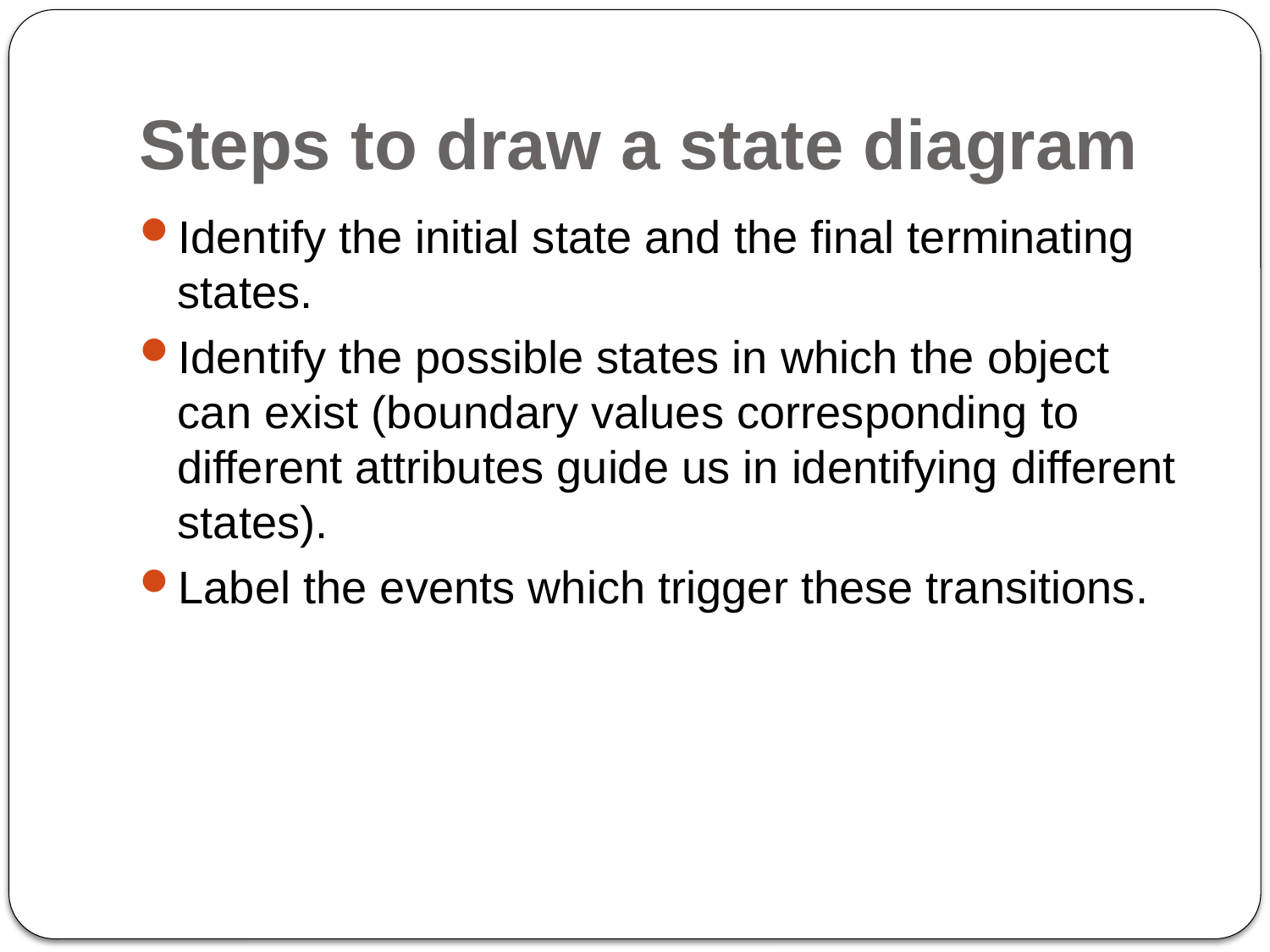

# Steps to draw a state diagram
Identify the initial state and the final terminating states.
Identify the possible states in which the object can exist (boundary values corresponding to different attributes guide us in identifying different states).
Label the events which trigger these transitions.